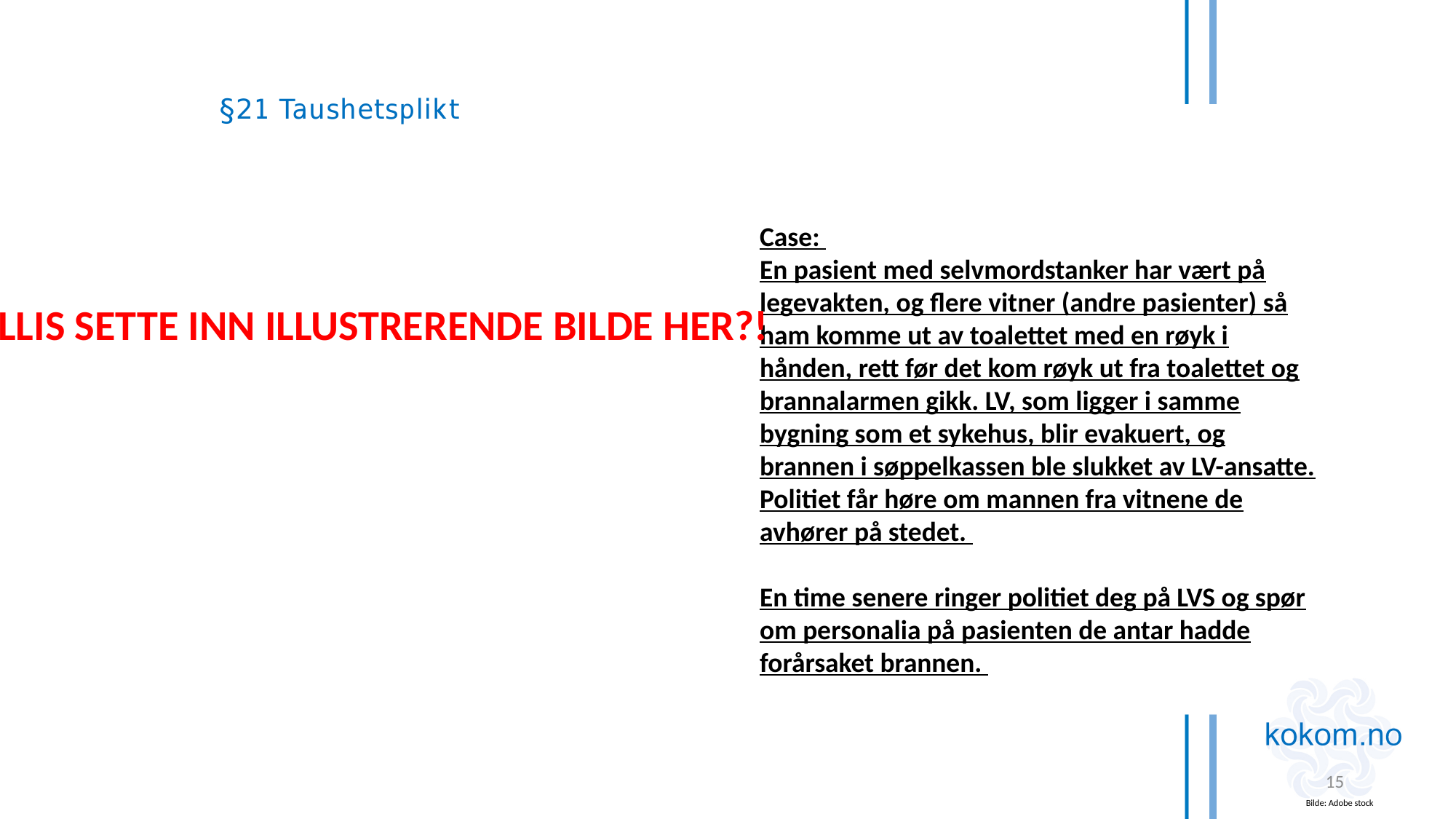

§21 Taushetsplikt
Case:
En pasient med selvmordstanker har vært på legevakten, og flere vitner (andre pasienter) så ham komme ut av toalettet med en røyk i hånden, rett før det kom røyk ut fra toalettet og brannalarmen gikk. LV, som ligger i samme bygning som et sykehus, blir evakuert, og brannen i søppelkassen ble slukket av LV-ansatte. Politiet får høre om mannen fra vitnene de avhører på stedet.

En time senere ringer politiet deg på LVS og spør om personalia på pasienten de antar hadde forårsaket brannen.
TOLLIS SETTE INN ILLUSTRERENDE BILDE HER?!
15
Bilde: Adobe stock